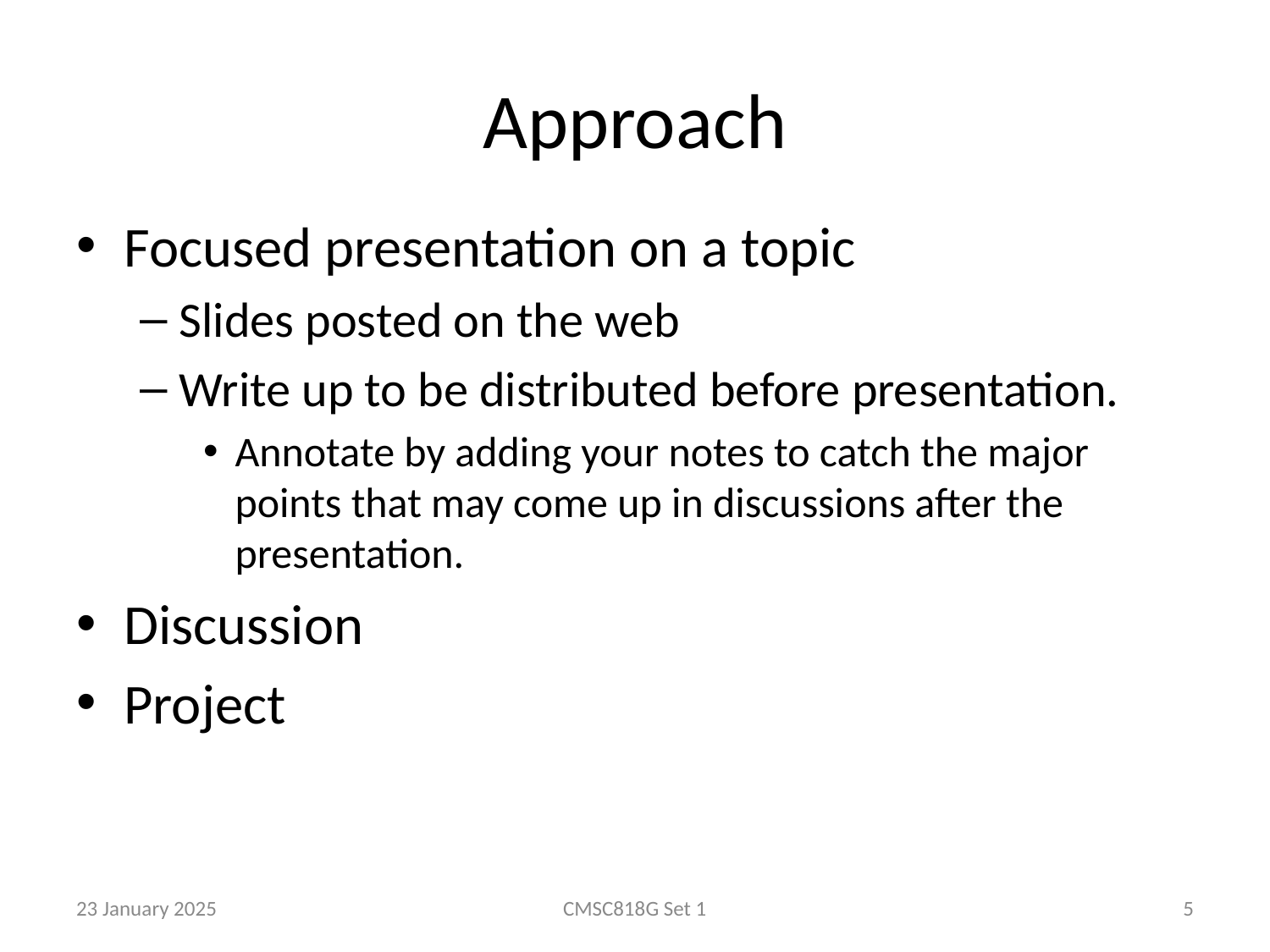

# Approach
Focused presentation on a topic
Slides posted on the web
Write up to be distributed before presentation.
Annotate by adding your notes to catch the major points that may come up in discussions after the presentation.
Discussion
Project

23 January 2025
CMSC818G Set 1
5